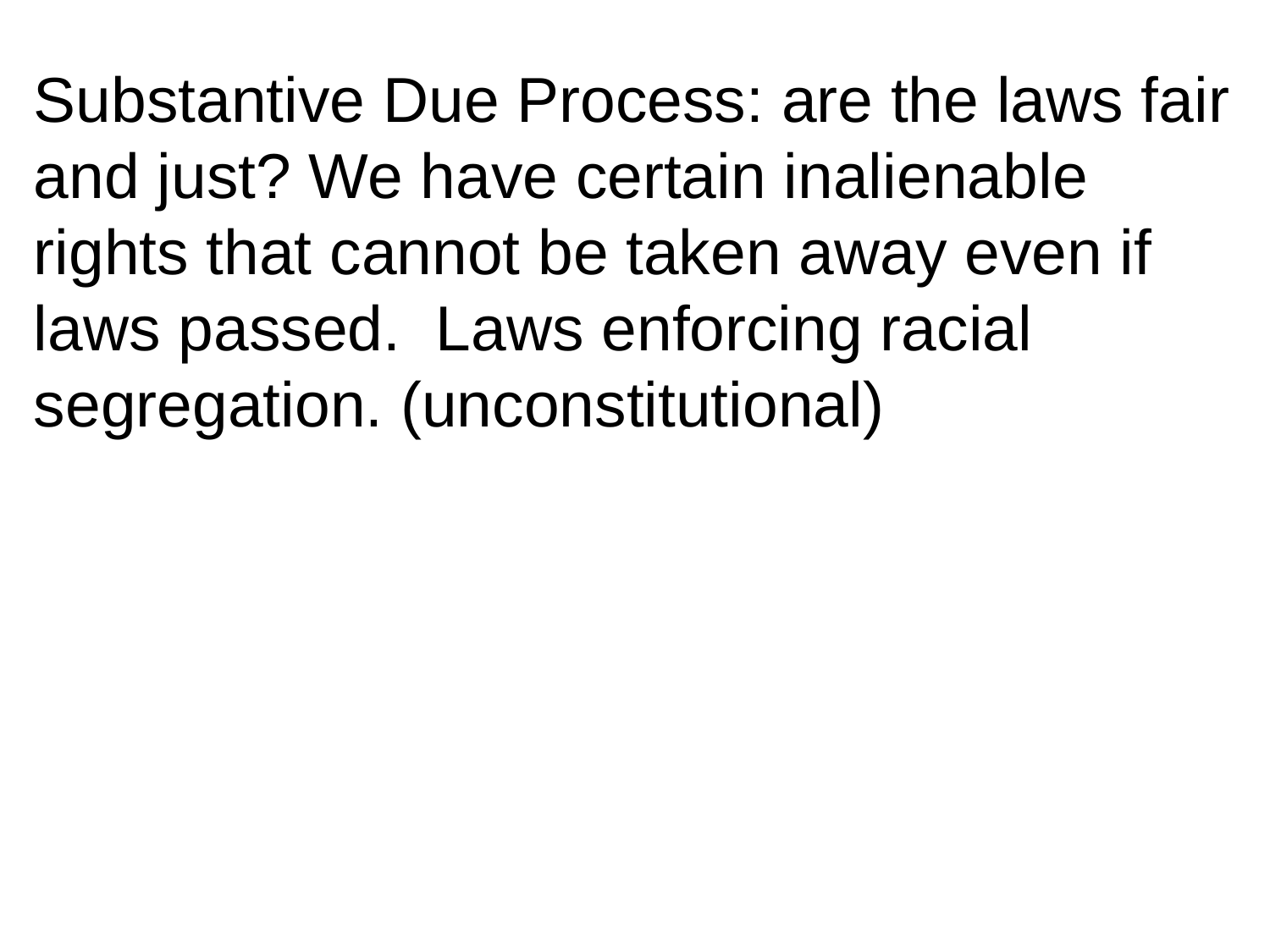

Substantive Due Process: are the laws fair and just? We have certain inalienable rights that cannot be taken away even if laws passed.  Laws enforcing racial segregation. (unconstitutional)